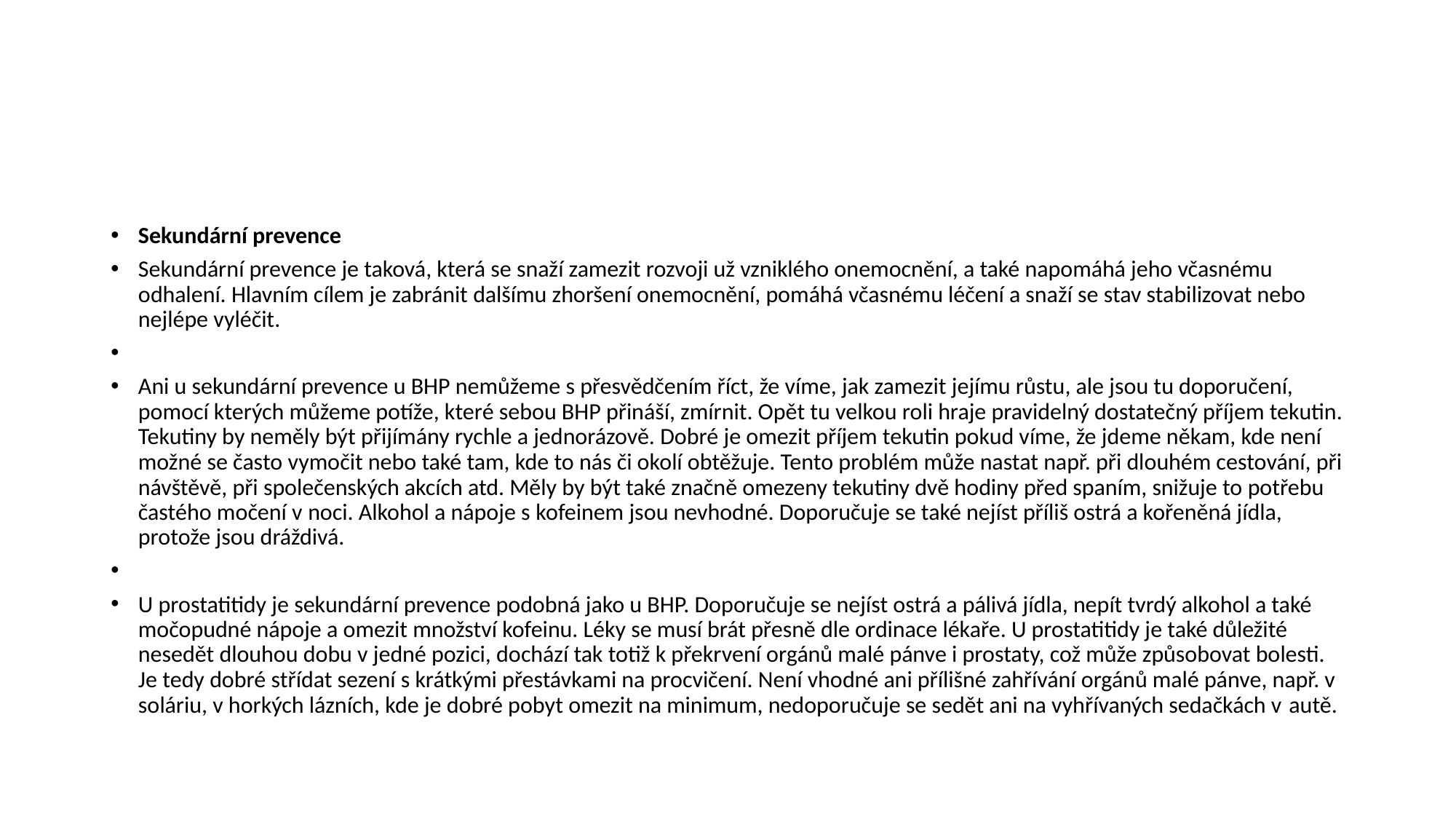

#
Sekundární prevence
Sekundární prevence je taková, která se snaží zamezit rozvoji už vzniklého onemocnění, a také napomáhá jeho včasnému odhalení. Hlavním cílem je zabránit dalšímu zhoršení onemocnění, pomáhá včasnému léčení a snaží se stav stabilizovat nebo nejlépe vyléčit.

Ani u sekundární prevence u BHP nemůžeme s přesvědčením říct, že víme, jak zamezit jejímu růstu, ale jsou tu doporučení, pomocí kterých můžeme potíže, které sebou BHP přináší, zmírnit. Opět tu velkou roli hraje pravidelný dostatečný příjem tekutin. Tekutiny by neměly být přijímány rychle a jednorázově. Dobré je omezit příjem tekutin pokud víme, že jdeme někam, kde není možné se často vymočit nebo také tam, kde to nás či okolí obtěžuje. Tento problém může nastat např. při dlouhém cestování, při návštěvě, při společenských akcích atd. Měly by být také značně omezeny tekutiny dvě hodiny před spaním, snižuje to potřebu častého močení v noci. Alkohol a nápoje s kofeinem jsou nevhodné. Doporučuje se také nejíst příliš ostrá a kořeněná jídla, protože jsou dráždivá.

U prostatitidy je sekundární prevence podobná jako u BHP. Doporučuje se nejíst ostrá a pálivá jídla, nepít tvrdý alkohol a také močopudné nápoje a omezit množství kofeinu. Léky se musí brát přesně dle ordinace lékaře. U prostatitidy je také důležité nesedět dlouhou dobu v jedné pozici, dochází tak totiž k překrvení orgánů malé pánve i prostaty, což může způsobovat bolesti. Je tedy dobré střídat sezení s krátkými přestávkami na procvičení. Není vhodné ani přílišné zahřívání orgánů malé pánve, např. v soláriu, v horkých lázních, kde je dobré pobyt omezit na minimum, nedoporučuje se sedět ani na vyhřívaných sedačkách v autě.